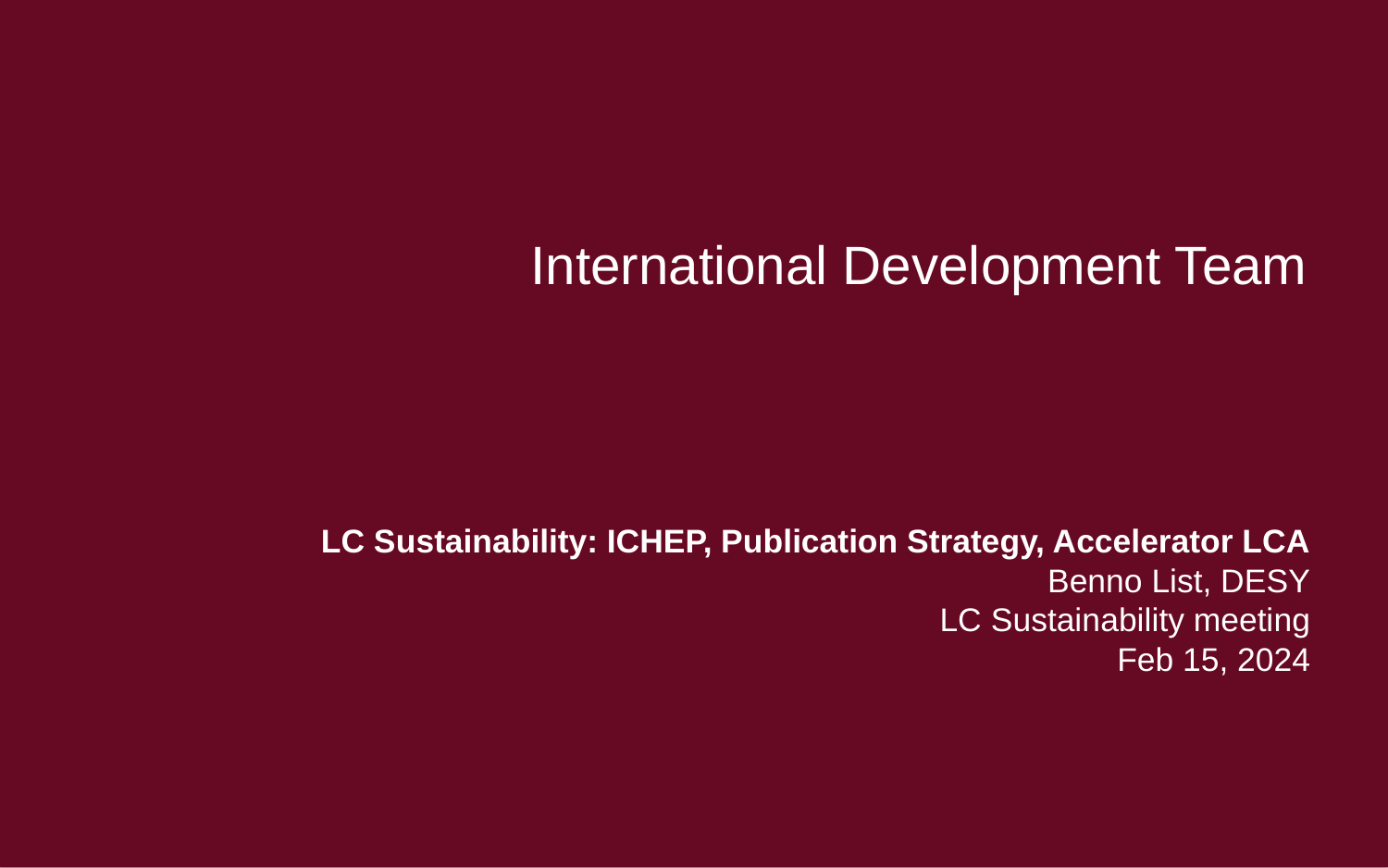

LC Sustainability: ICHEP, Publication Strategy, Accelerator LCA
Benno List, DESY
LC Sustainability meeting
Feb 15, 2024